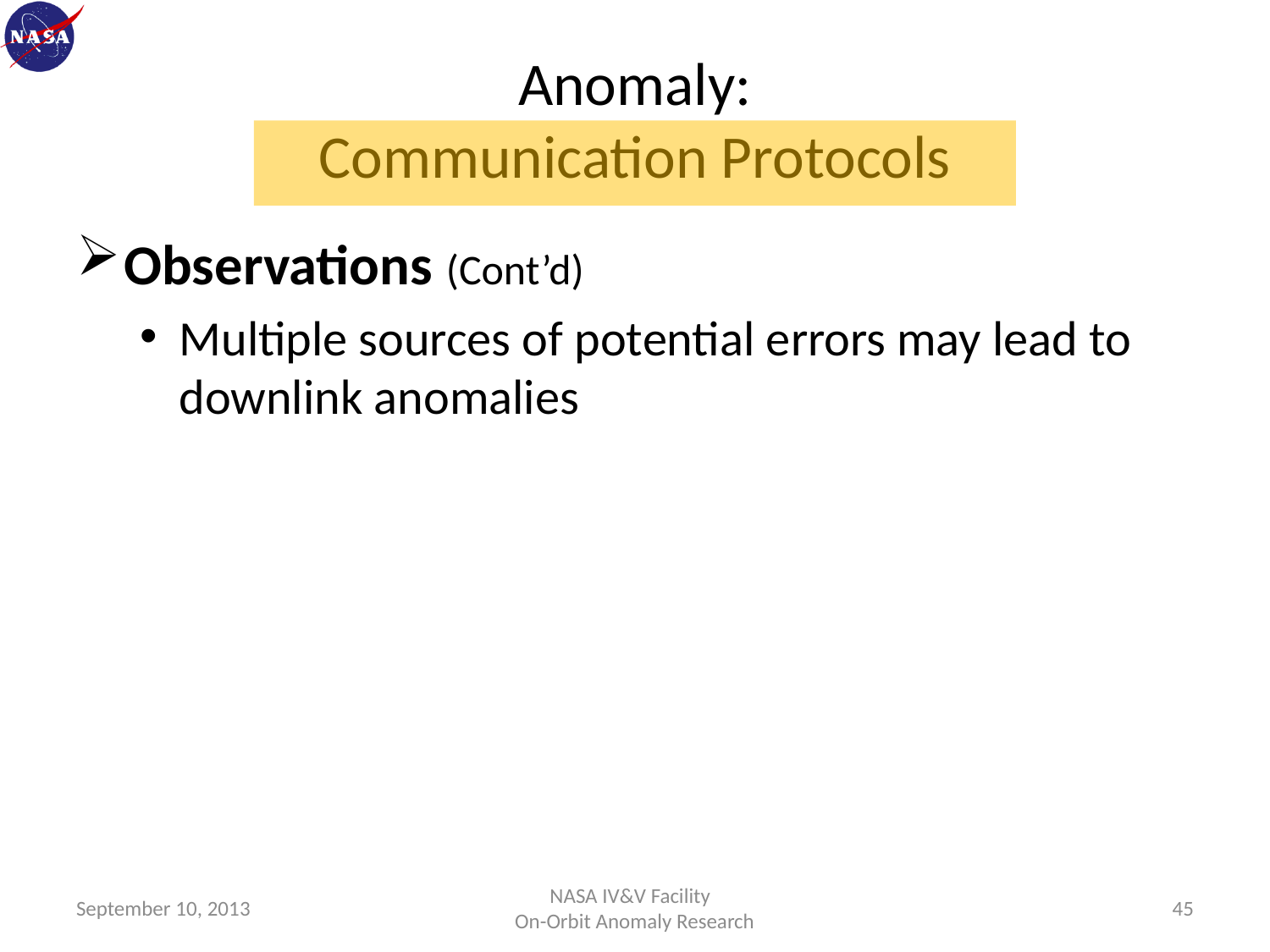

# Anomaly: Communication Protocols

Observations (Cont’d)
Multiple sources of potential errors may lead to downlink anomalies
September 10, 2013
NASA IV&V Facility
On-Orbit Anomaly Research
45